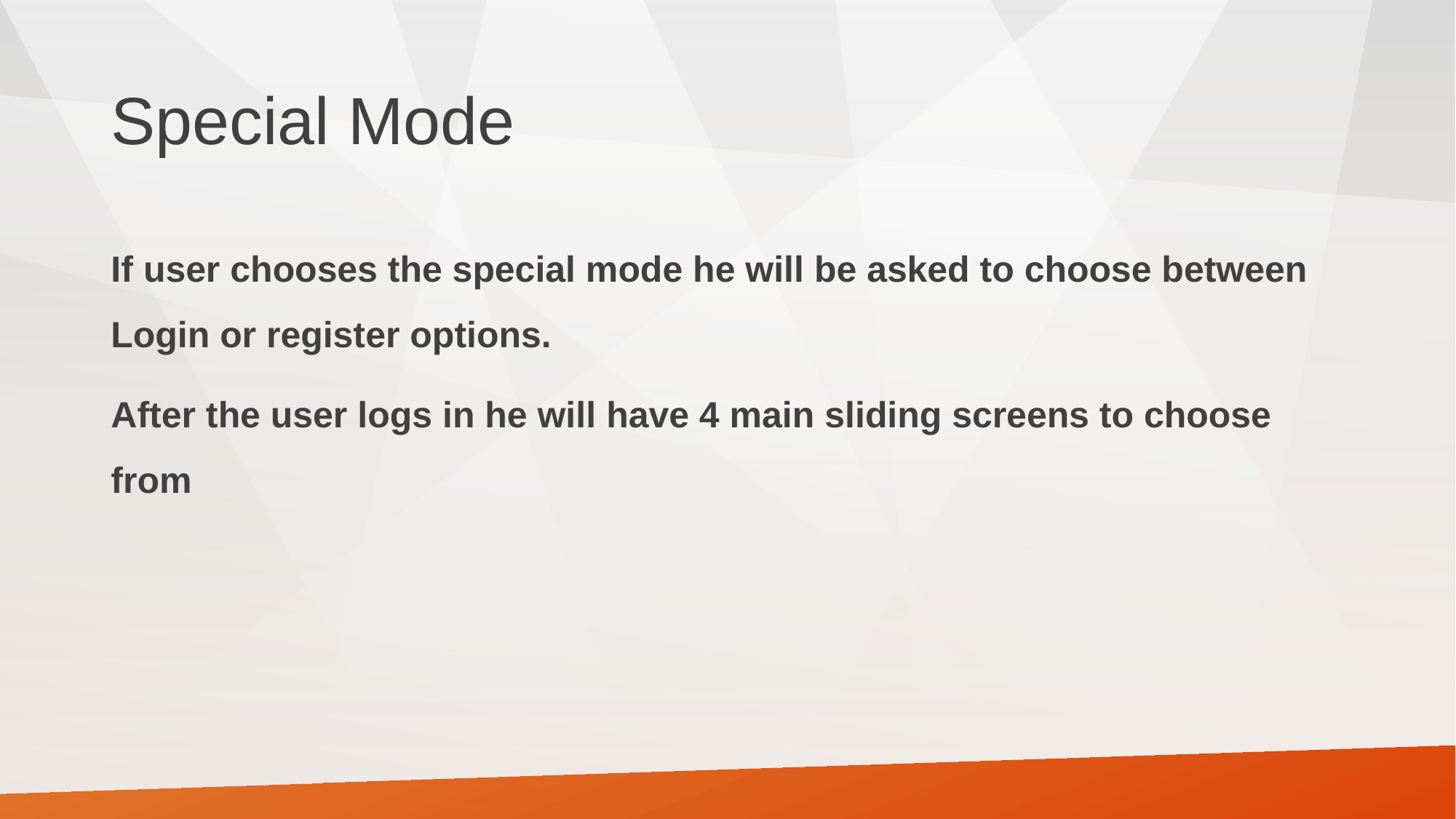

# Special Mode
If user chooses the special mode he will be asked to choose between Login or register options.
After the user logs in he will have 4 main sliding screens to choose from